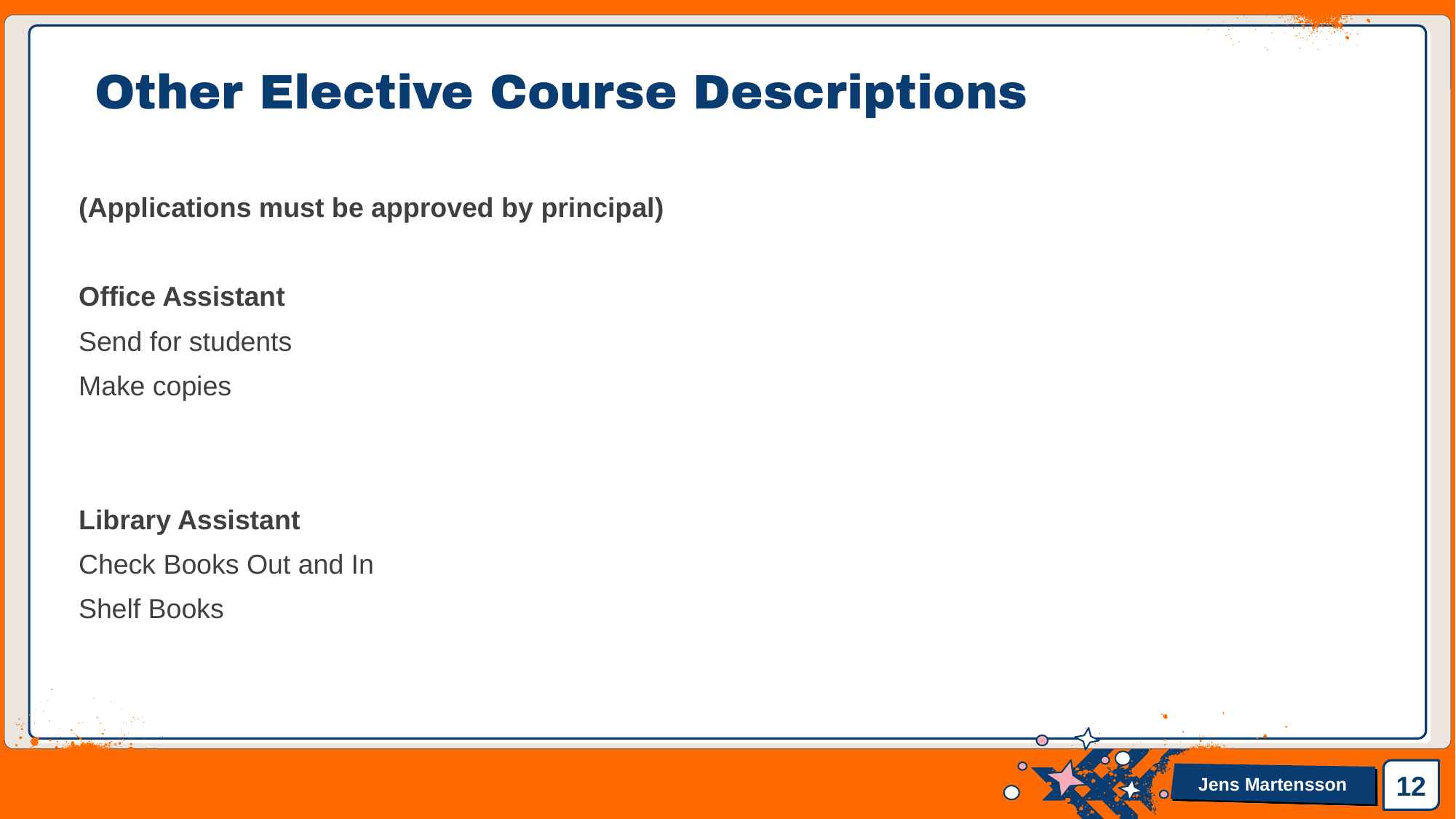

# Other Elective Course Descriptions
(Applications must be approved by principal)

Office Assistant
Send for students
Make copies

Library Assistant
Check Books Out and In
Shelf Books

12